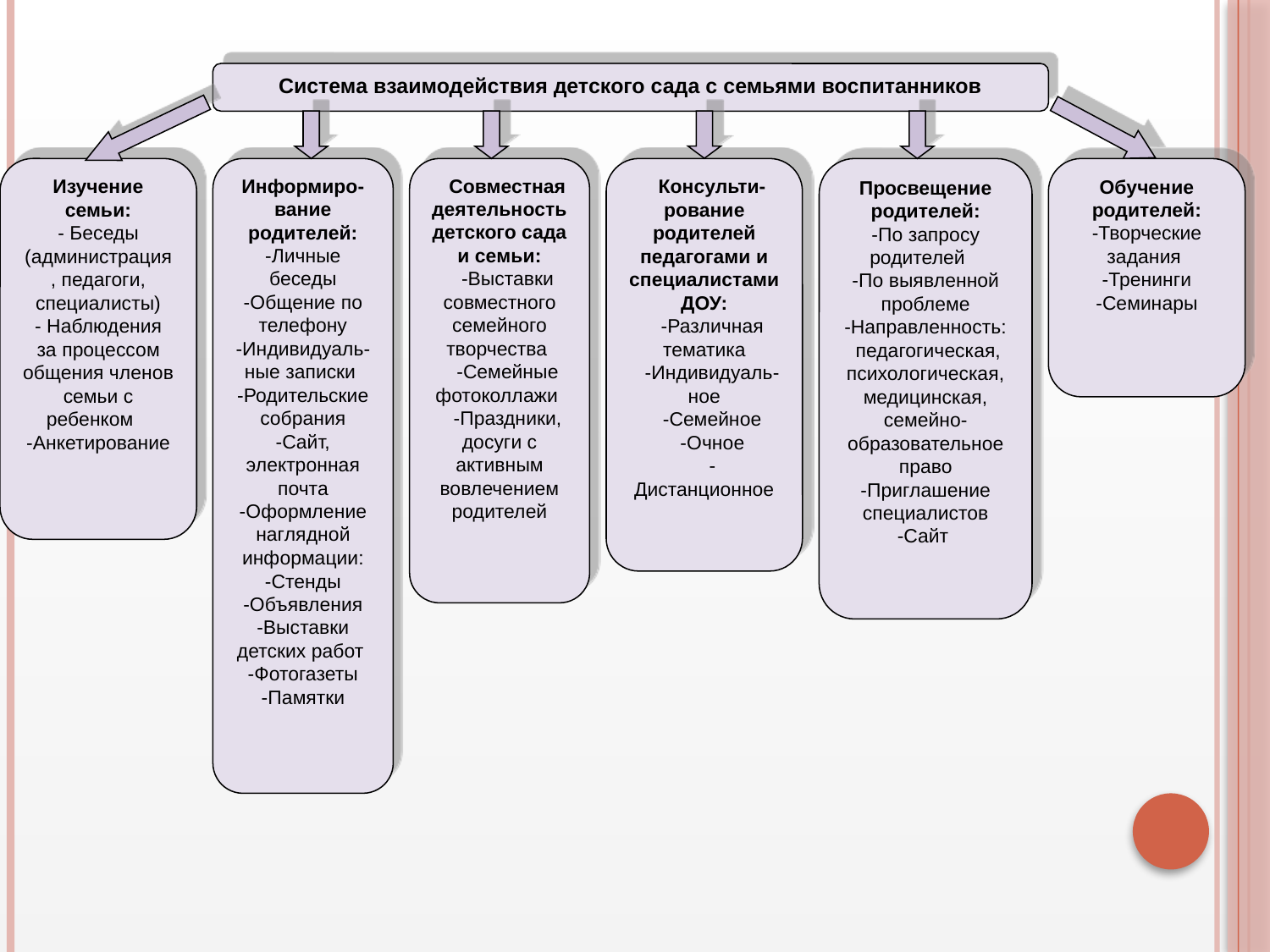

Система взаимодействия детского сада с семьями воспитанников

Изучение семьи:
- Беседы (администрация, педагоги, специалисты)
- Наблюдения за процессом общения членов семьи с ребенком
-Анкетирование

Информиро-вание родителей:
-Личные беседы
-Общение по телефону
-Индивидуаль-ные записки
-Родительские собрания
-Сайт, электронная почта
-Оформление наглядной информации:
-Стенды
-Объявления
-Выставки детских работ
-Фотогазеты
-Памятки

Совместная деятельность детского сада и семьи:
-Выставки совместного семейного творчества
-Семейные фотоколлажи
-Праздники, досуги с активным вовлечением родителей

Консульти-рование родителей педагогами и специалистами ДОУ:
-Различная тематика
-Индивидуаль-ное
-Семейное
-Очное
-Дистанционное

Просвещение родителей:
-По запросу родителей
-По выявленной проблеме
-Направленность:  педагогическая, психологическая, медицинская, семейно-образовательное право
-Приглашение специалистов
-Сайт

Обучение родителей:
-Творческие задания
-Тренинги
-Семинары